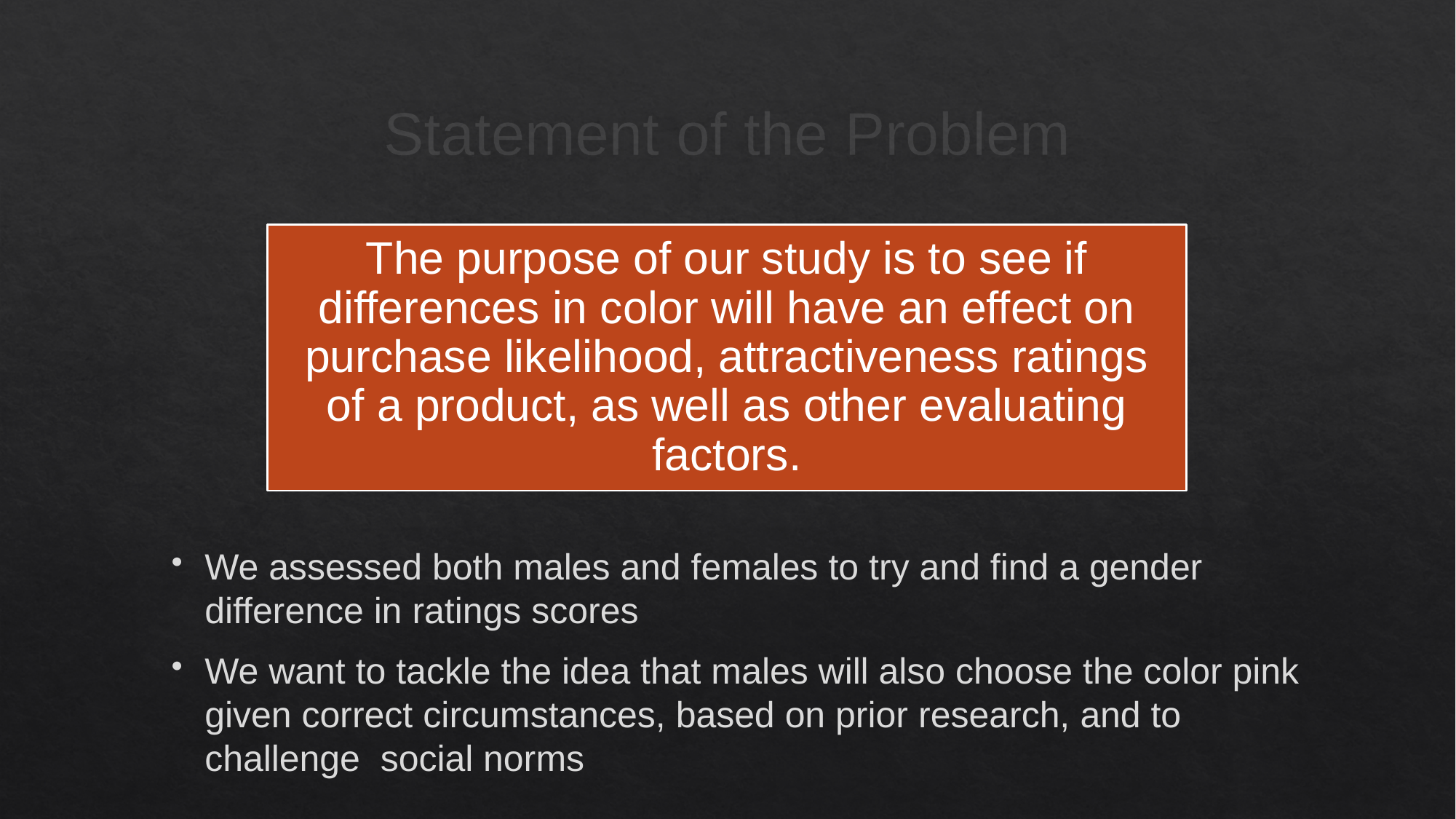

# Statement of the Problem
The purpose of our study is to see if differences in color will have an effect on purchase likelihood, attractiveness ratings of a product, as well as other evaluating factors.

We assessed both males and females to try and find a gender difference in ratings scores
We want to tackle the idea that males will also choose the color pink given correct circumstances, based on prior research, and to challenge  social norms